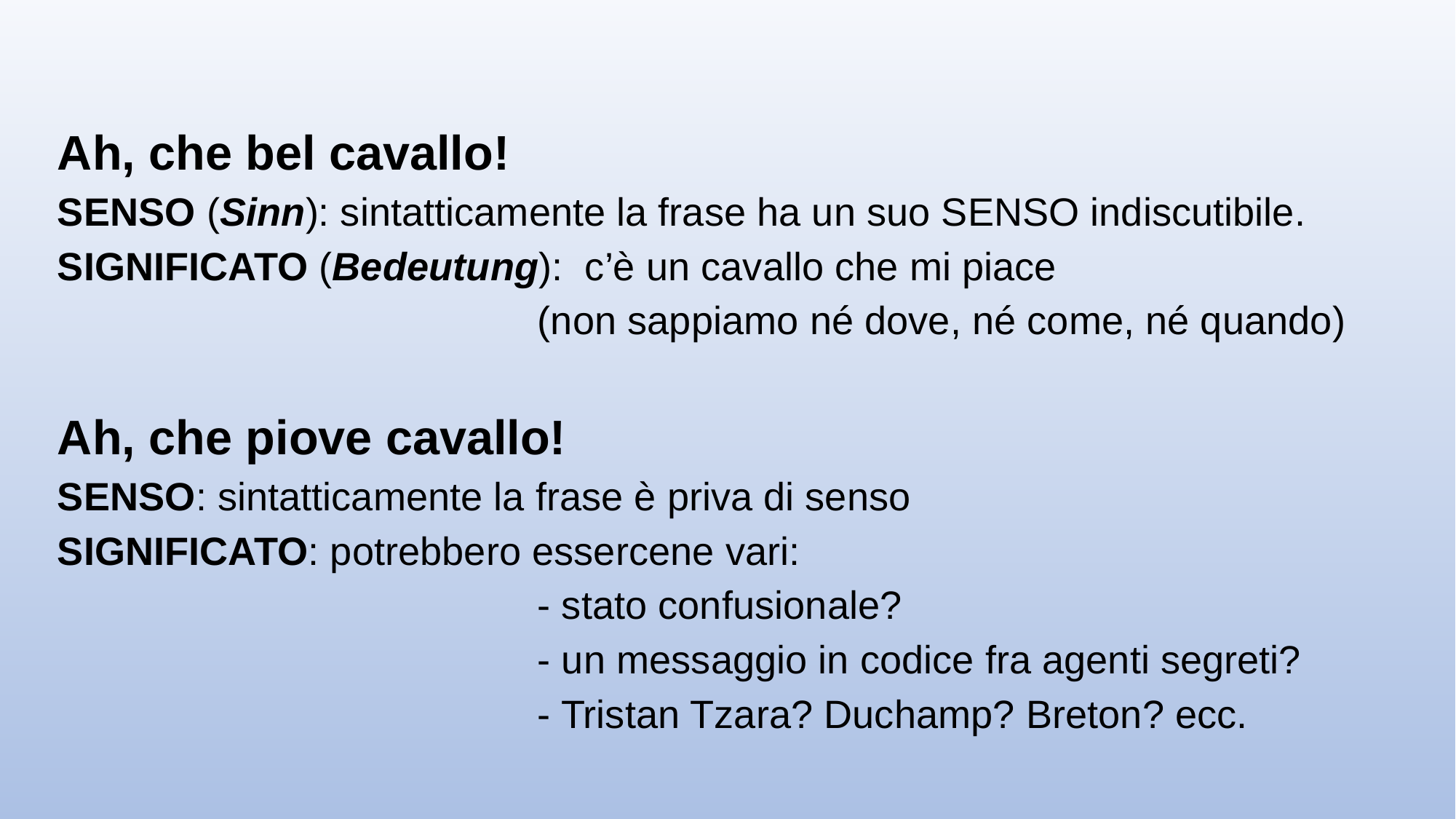

Ah, che bel cavallo!
SENSO (Sinn): sintatticamente la frase ha un suo SENSO indiscutibile.
SIGNIFICATO (Bedeutung):  c’è un cavallo che mi piace
                                            (non sappiamo né dove, né come, né quando)

Ah, che piove cavallo!
SENSO: sintatticamente la frase è priva di senso
SIGNIFICATO: potrebbero essercene vari:
                                            - stato confusionale?
                                            - un messaggio in codice fra agenti segreti?
                                            - Tristan Tzara? Duchamp? Breton? ecc.